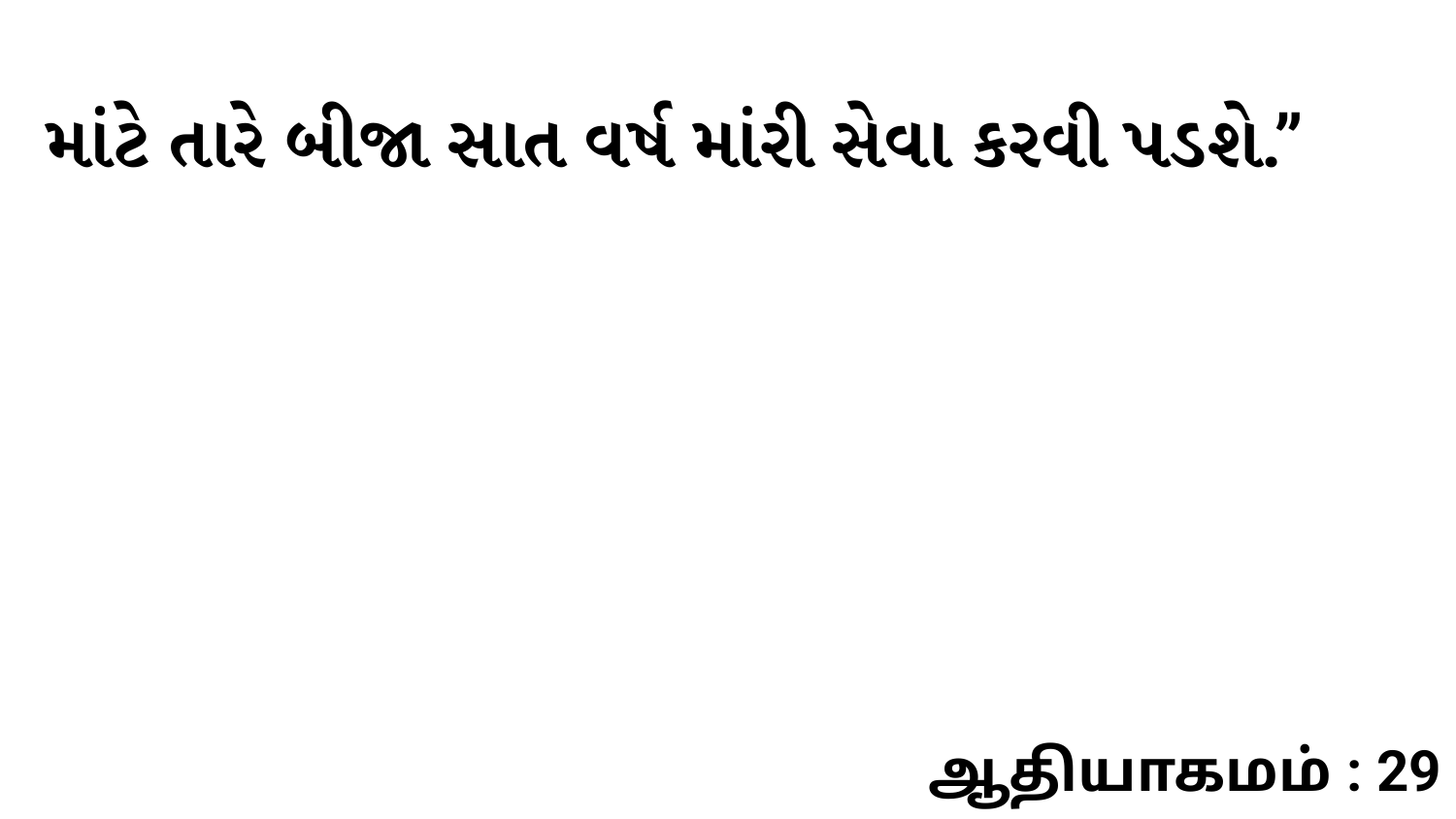

માંટે તારે બીજા સાત વર્ષ માંરી સેવા કરવી પડશે.”
ஆதியாகமம் : 29